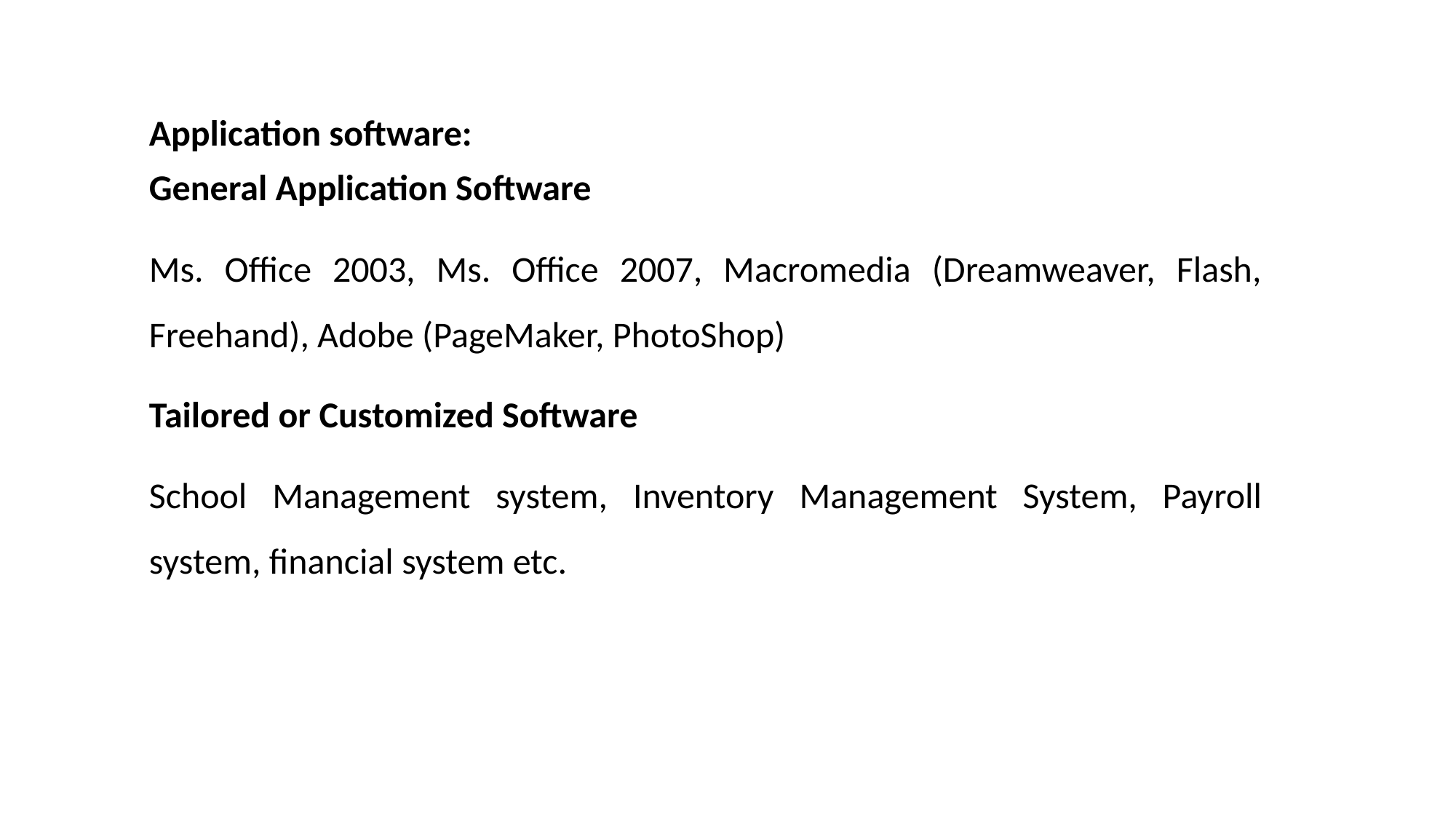

Application software:
General Application Software
Ms. Office 2003, Ms. Office 2007, Macromedia (Dreamweaver, Flash, Freehand), Adobe (PageMaker, PhotoShop)
Tailored or Customized Software
School Management system, Inventory Management System, Payroll system, financial system etc.